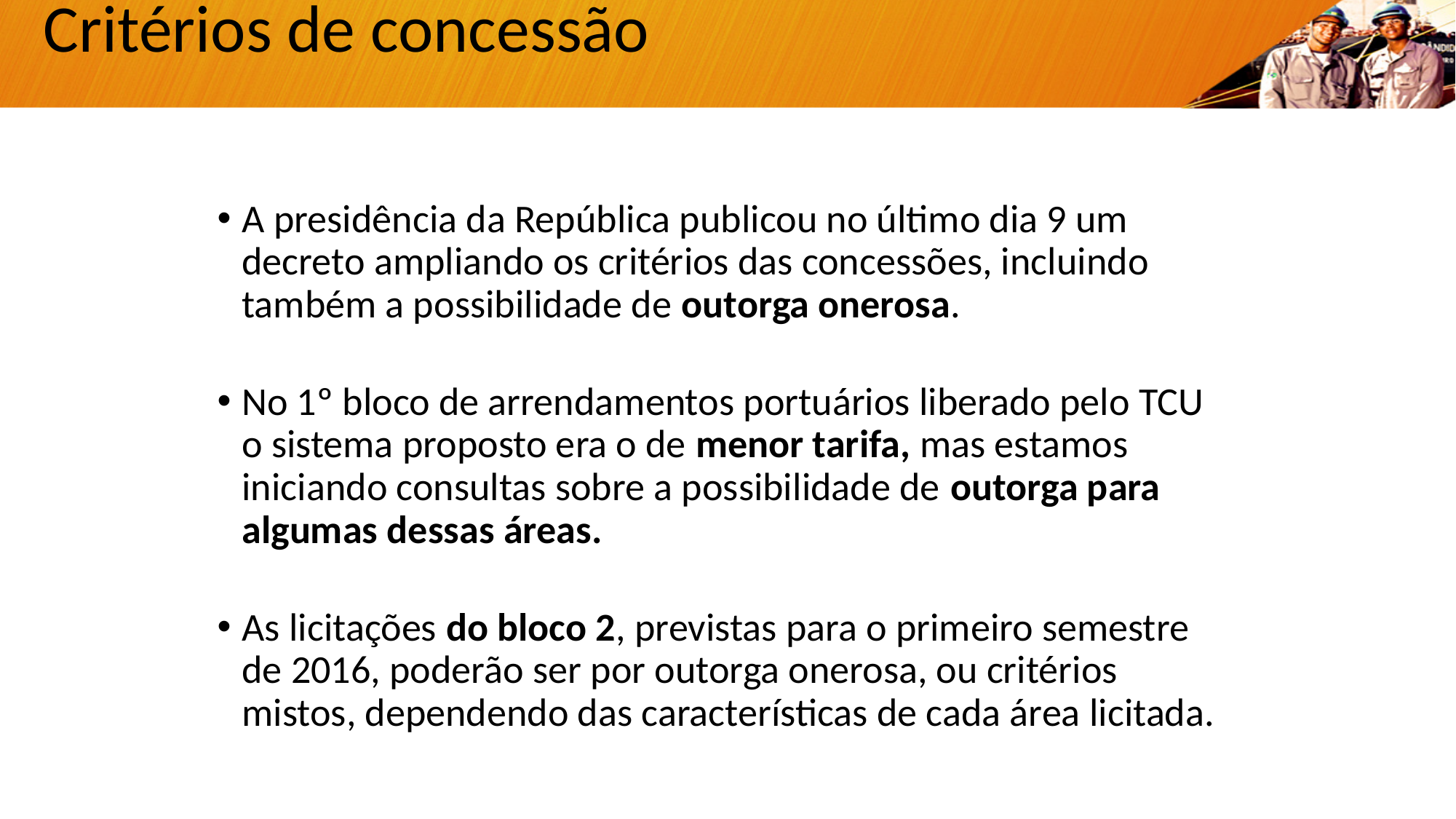

# Critérios de concessão

A presidência da República publicou no último dia 9 um decreto ampliando os critérios das concessões, incluindo também a possibilidade de outorga onerosa.
No 1º bloco de arrendamentos portuários liberado pelo TCU o sistema proposto era o de menor tarifa, mas estamos iniciando consultas sobre a possibilidade de outorga para algumas dessas áreas.
As licitações do bloco 2, previstas para o primeiro semestre de 2016, poderão ser por outorga onerosa, ou critérios mistos, dependendo das características de cada área licitada.